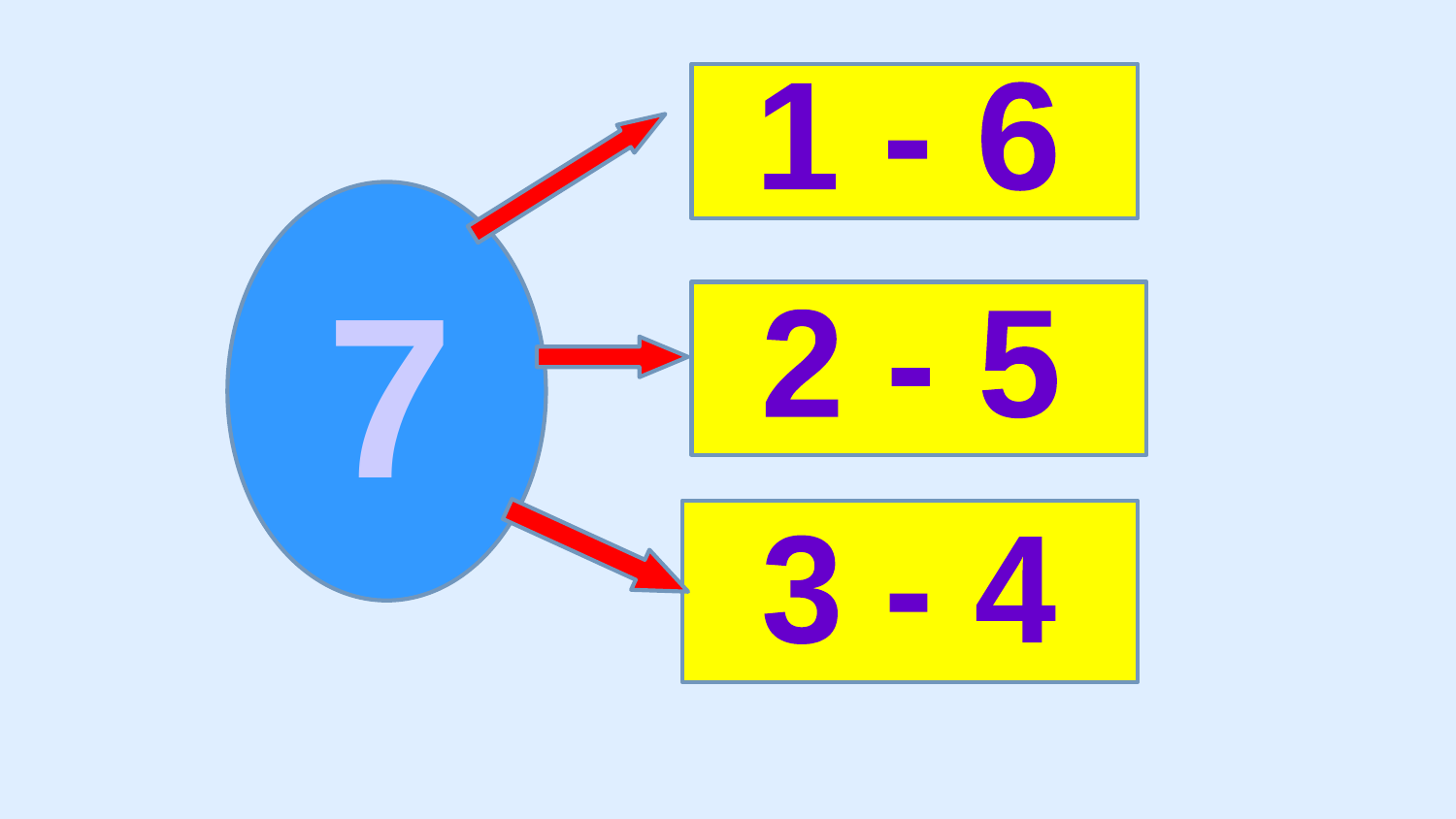

1 - 6

7

2 - 5

3 - 4